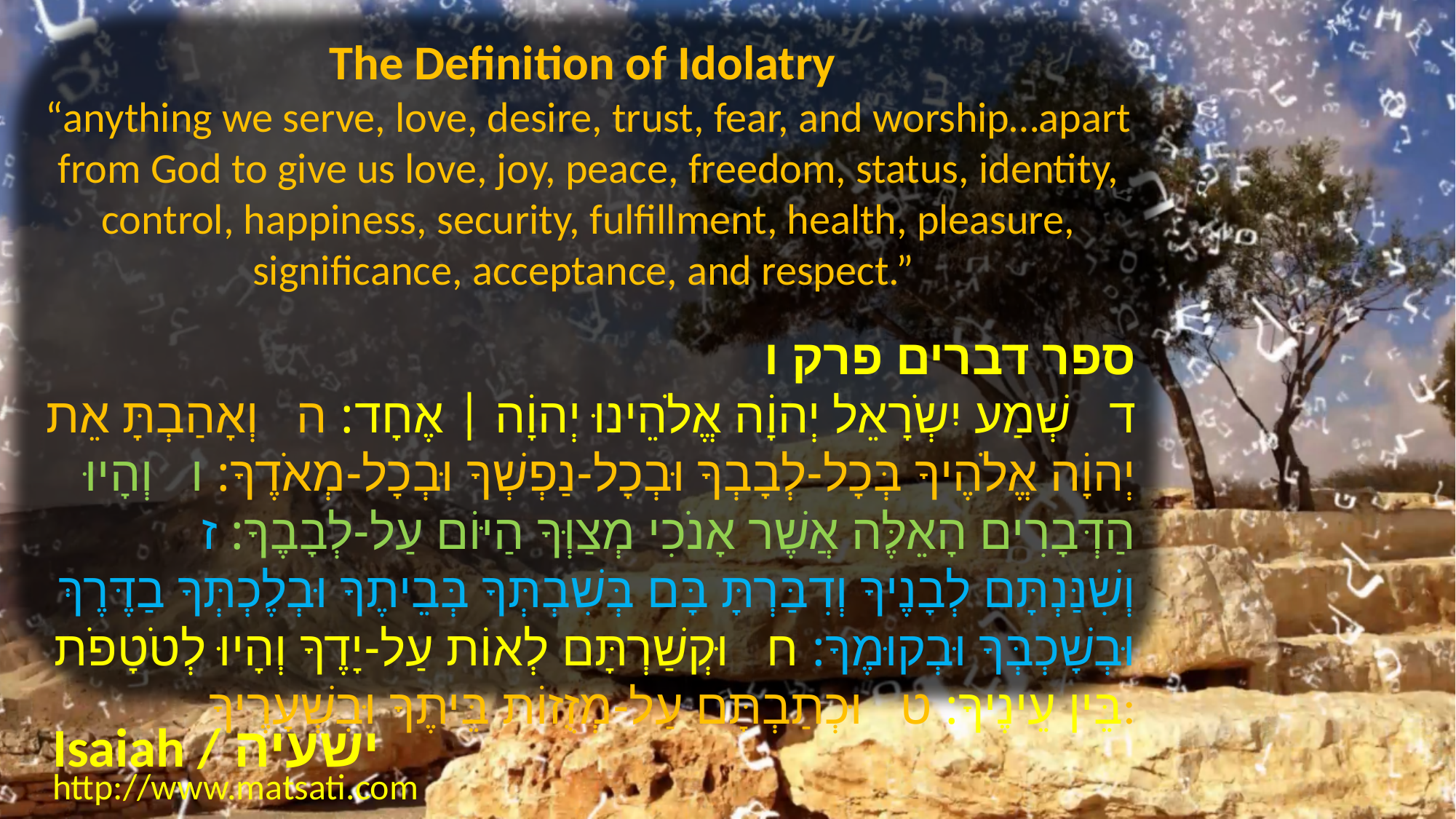

The Definition of Idolatry
“anything we serve, love, desire, trust, fear, and worship…apart from God to give us love, joy, peace, freedom, status, identity, control, happiness, security, fulfillment, health, pleasure, significance, acceptance, and respect.”

ספר דברים פרק ו
ד   שְׁמַע יִשְֹרָאֵל יְהוָֹה אֱלֹהֵינוּ יְהוָֹה | אֶחָד: ה   וְאָהַבְתָּ אֵת יְהוָֹה אֱלֹהֶיךָ בְּכָל-לְבָבְךָ וּבְכָל-נַפְשְׁךָ וּבְכָל-מְאֹדֶךָ: ו   וְהָיוּ הַדְּבָרִים הָאֵלֶּה אֲשֶׁר אָנֹכִי מְצַוְּךָ הַיּוֹם עַל-לְבָבֶךָ: ז   וְשִׁנַּנְתָּם לְבָנֶיךָ וְדִבַּרְתָּ בָּם בְּשִׁבְתְּךָ בְּבֵיתֶךָ וּבְלֶכְתְּךָ בַדֶּרֶךְ וּבְשָׁכְבְּךָ וּבְקוּמֶךָ: ח   וּקְשַׁרְתָּם לְאוֹת עַל-יָדֶךָ וְהָיוּ לְטֹטָפֹת בֵּין עֵינֶיךָ: ט   וּכְתַבְתָּם עַל-מְזֻזוֹת בֵּיתֶךָ וּבִשְׁעָרֶיךָ:

Isaiah / ישעיה
http://www.matsati.com